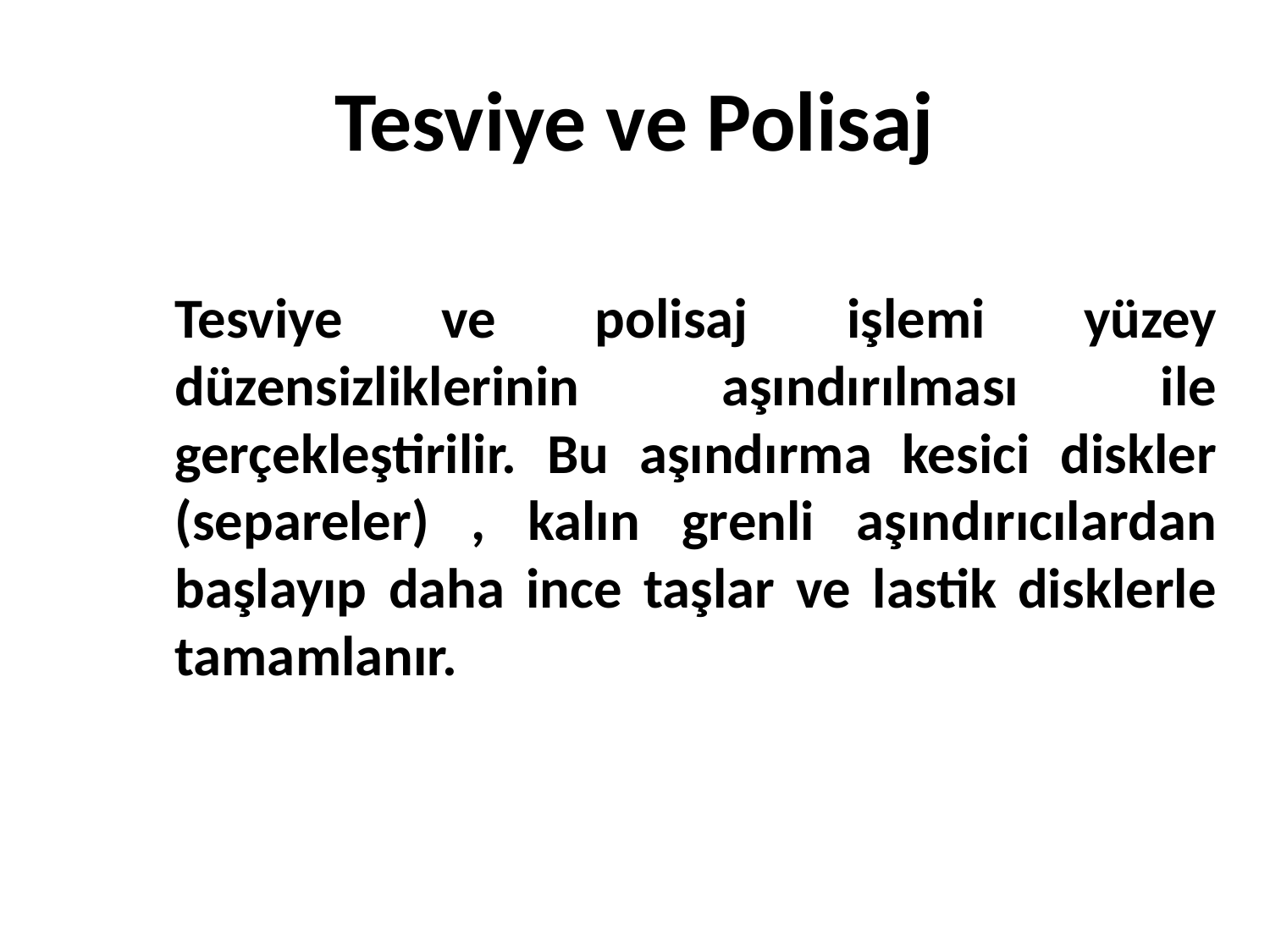

# Tesviye ve Polisaj
Tesviye ve polisaj işlemi yüzey düzensizliklerinin aşındırılması ile gerçekleştirilir. Bu aşındırma kesici diskler (separeler) , kalın grenli aşındırıcılardan başlayıp daha ince taşlar ve lastik disklerle tamamlanır.